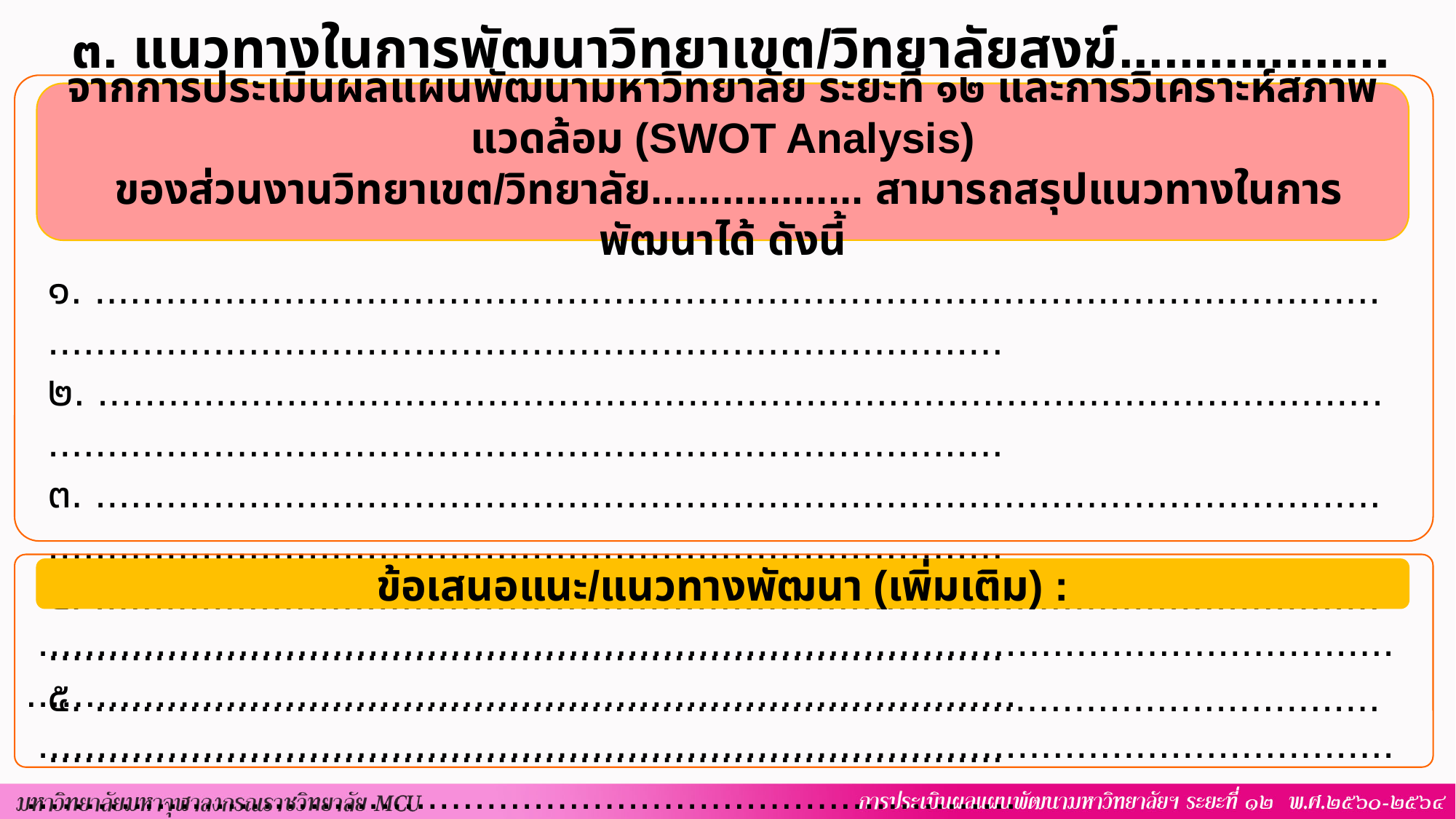

๓. แนวทางในการพัฒนาวิทยาเขต/วิทยาลัยสงฆ์..................

จากการประเมินผลแผนพัฒนามหาวิทยาลัย ระยะที่ ๑๒ และการวิเคราะห์สภาพแวดล้อม (SWOT Analysis)
 ของส่วนงานวิทยาเขต/วิทยาลัย.................. สามารถสรุปแนวทางในการพัฒนาได้ ดังนี้
๑. ..............................................................................................................................................................................................
๒. ..............................................................................................................................................................................................
๓. ..............................................................................................................................................................................................
๔. ..............................................................................................................................................................................................
๕. ..............................................................................................................................................................................................

ข้อเสนอแนะ/แนวทางพัฒนา (เพิ่มเติม) :
 .......................................................................................................................................................................................................
 .......................................................................................................................................................................................................
 .......................................................................................................................................................................................................